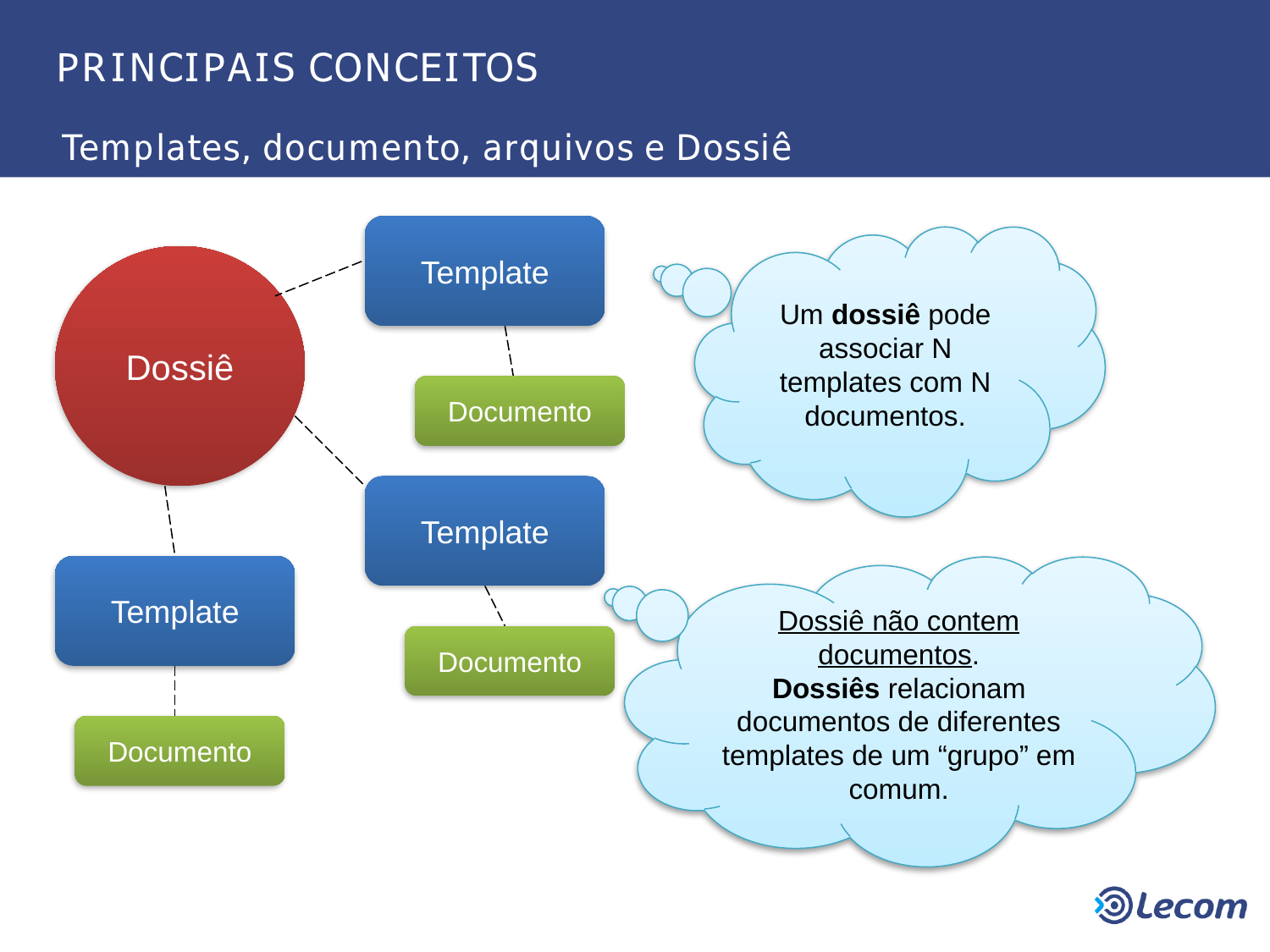

PRINCIPAIS CONCEITOS
Templates, documento, arquivos e Dossiê:
Template
Um dossiê pode associar N templates com N documentos.
Dossiê
Documento
Template
Template
Dossiê não contem documentos.
Dossiês relacionam documentos de diferentes templates de um “grupo” em comum.
Documento
Documento